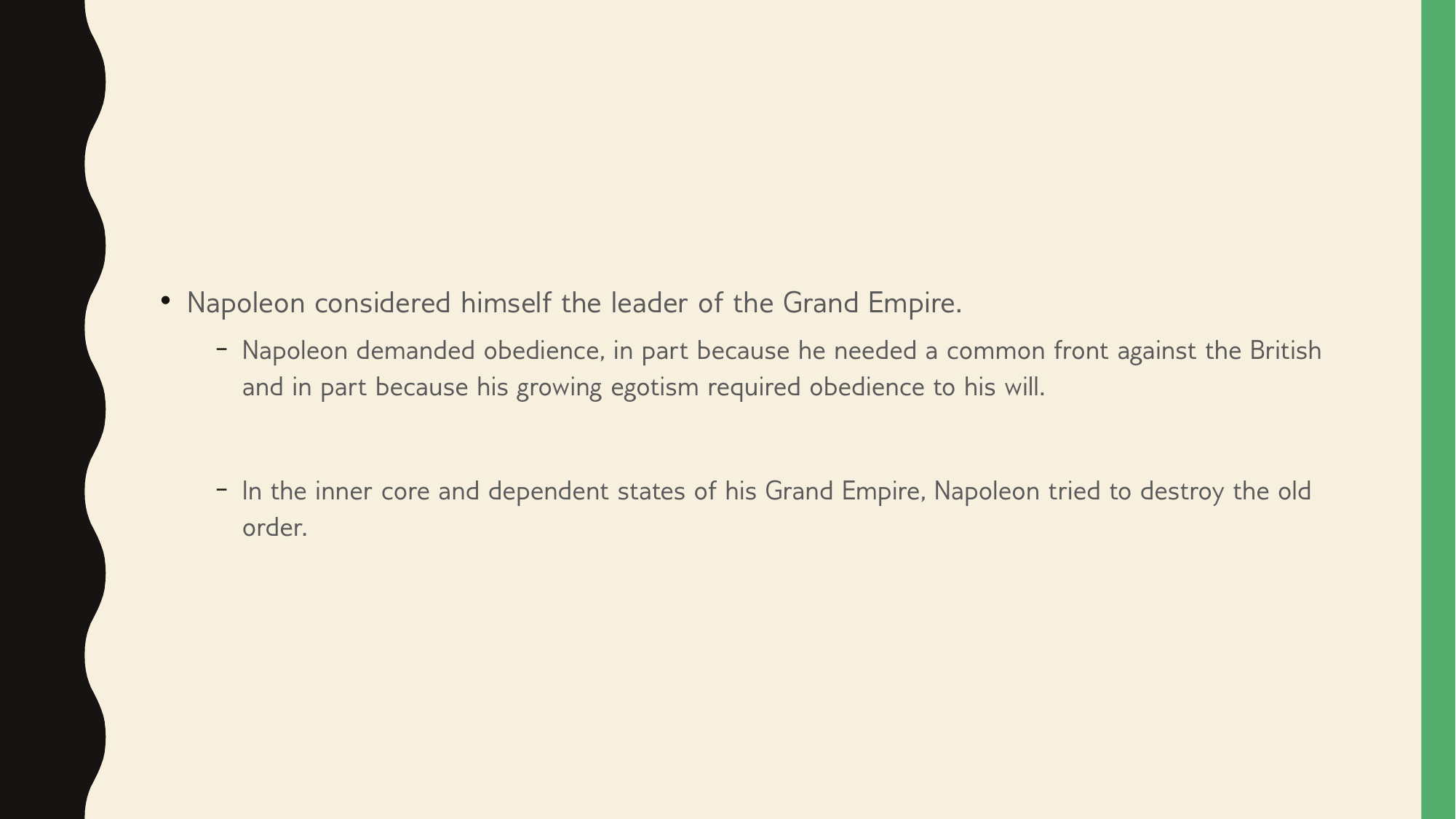

#
Napoleon considered himself the leader of the Grand Empire.
Napoleon demanded obedience, in part because he needed a common front against the British and in part because his growing egotism required obedience to his will.

In the inner core and dependent states of his Grand Empire, Napoleon tried to destroy the old order.